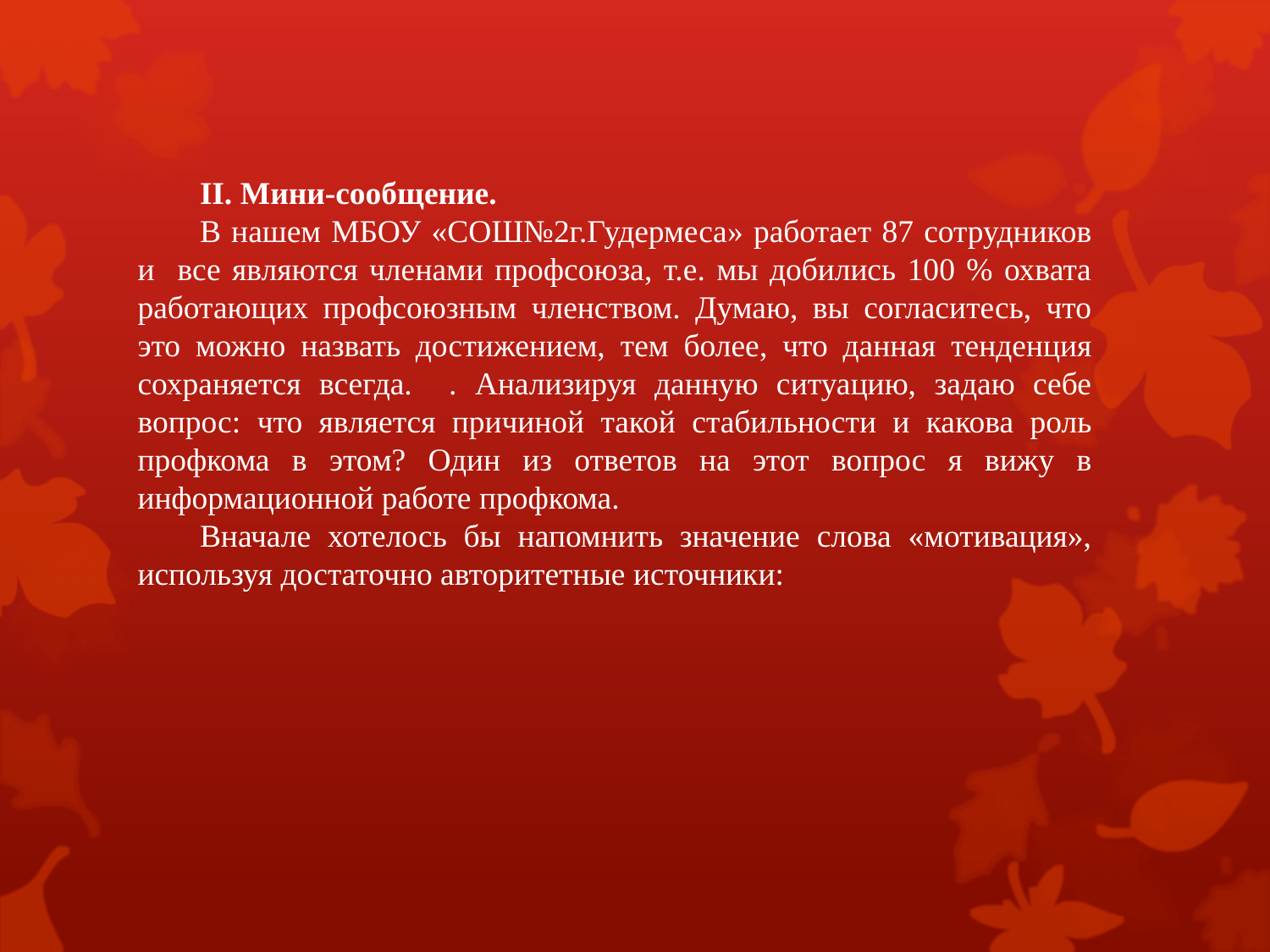

II. Мини-сообщение.
В нашем МБОУ «СОШ№2г.Гудермеса» работает 87 сотрудников и  все являются членами профсоюза, т.е. мы добились 100 % охвата работающих профсоюзным членством. Думаю, вы согласитесь, что это можно назвать достижением, тем более, что данная тенденция сохраняется всегда.  . Анализируя данную ситуацию, задаю себе вопрос: что является причиной такой стабильности и какова роль профкома в этом? Один из ответов на этот вопрос я вижу в информационной работе профкома.
Вначале хотелось бы напомнить значение слова «мотивация», используя достаточно авторитетные источники: